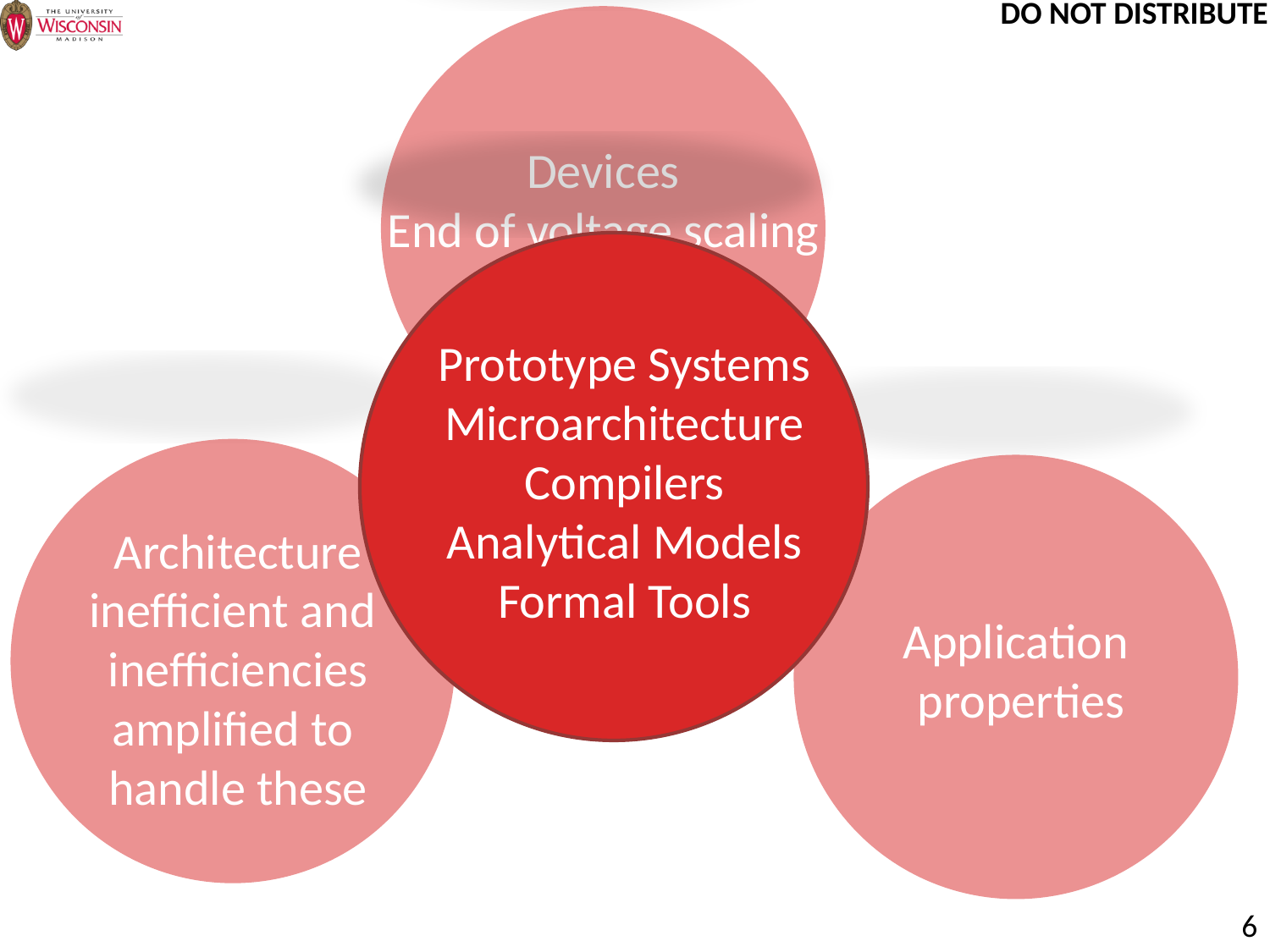

Devices
End of voltage scaling
Worse reliability

Prototype Systems
Microarchitecture
Compilers
Analytical Models
Formal Tools

Architecture
inefficient and
inefficiencies amplified to
handle these
Application
properties